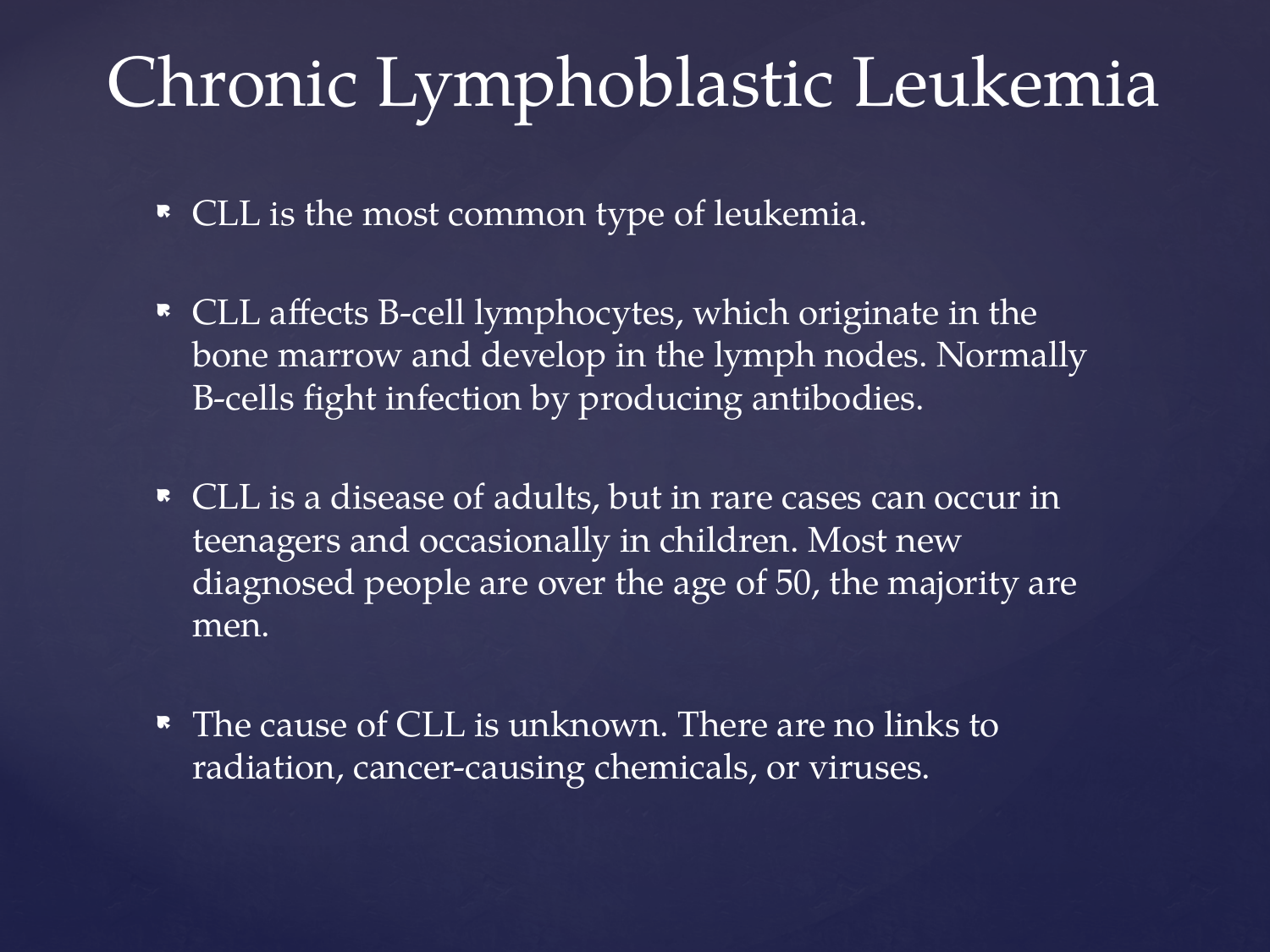

# Chronic Lymphoblastic Leukemia
CLL is the most common type of leukemia.

CLL affects B-cell lymphocytes, which originate in the bone marrow and develop in the lymph nodes. Normally B-cells fight infection by producing antibodies.

CLL is a disease of adults, but in rare cases can occur in teenagers and occasionally in children. Most new diagnosed people are over the age of 50, the majority are men.

The cause of CLL is unknown. There are no links to radiation, cancer-causing chemicals, or viruses.